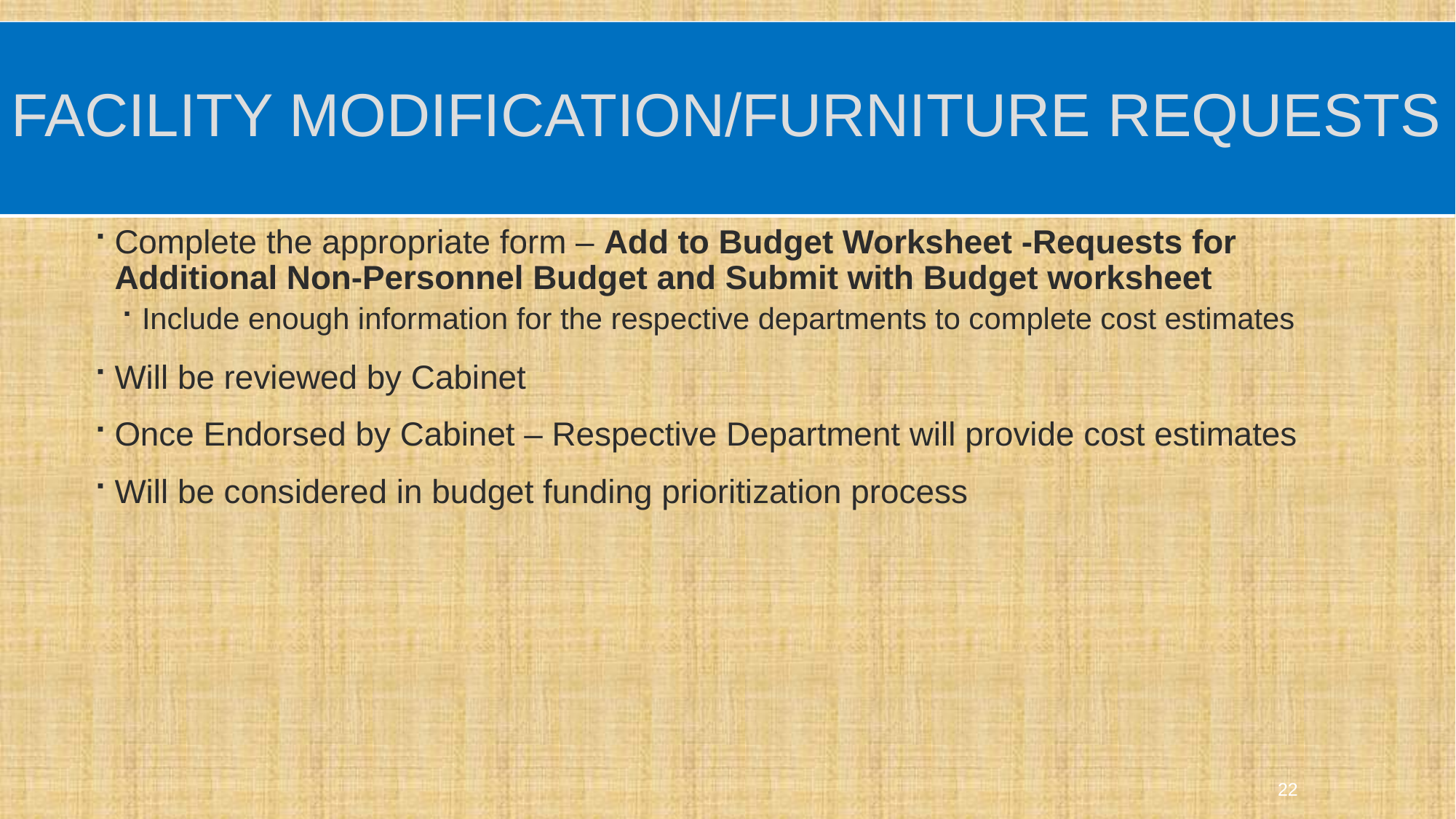

# Facility modification/Furniture Requests
Complete the appropriate form – Add to Budget Worksheet -Requests for Additional Non-Personnel Budget and Submit with Budget worksheet
Include enough information for the respective departments to complete cost estimates
Will be reviewed by Cabinet
Once Endorsed by Cabinet – Respective Department will provide cost estimates
Will be considered in budget funding prioritization process
22